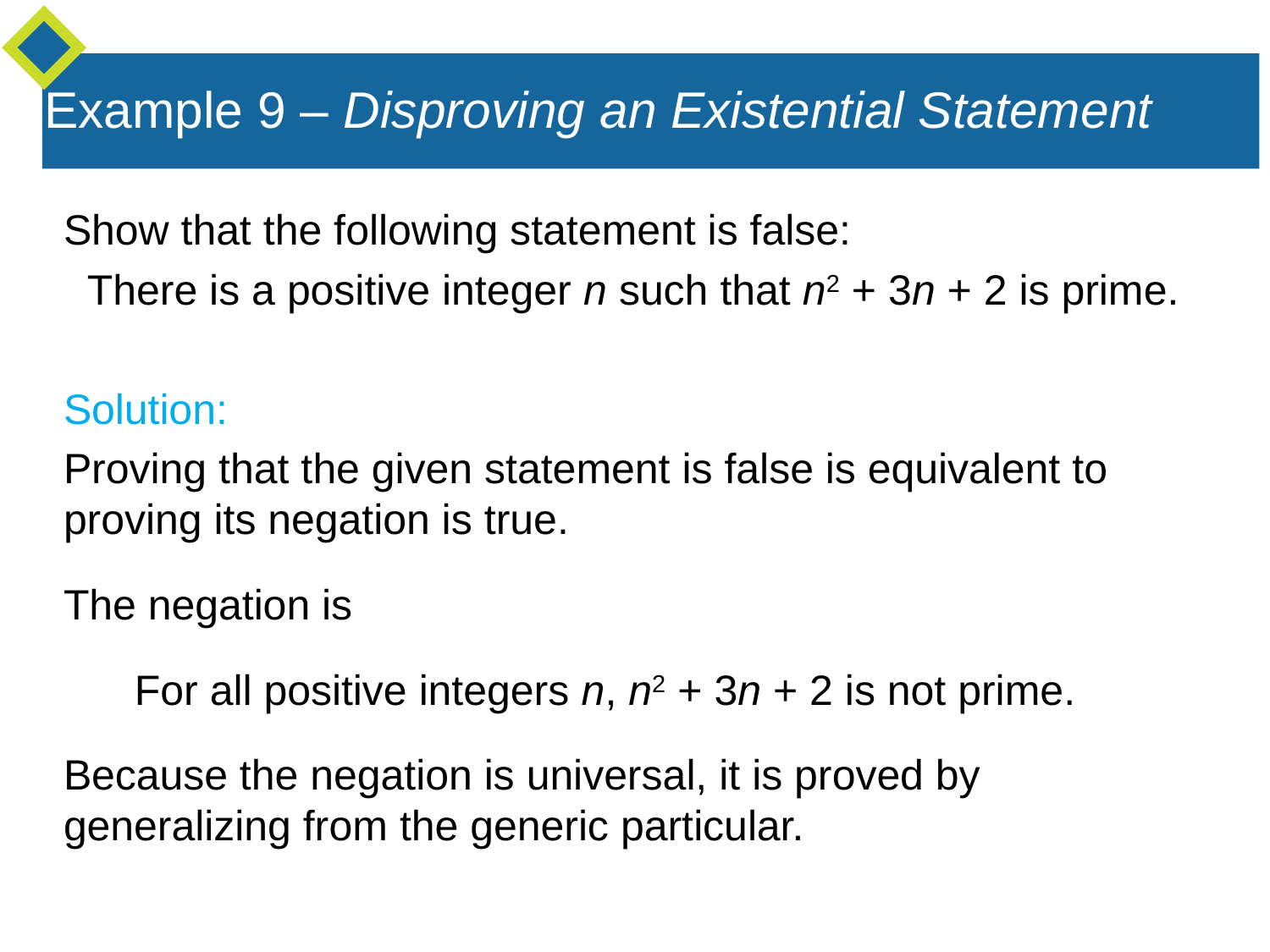

Example 9 – Disproving an Existential Statement
Show that the following statement is false:
  There is a positive integer n such that n2 + 3n + 2 is prime.

Solution:
Proving that the given statement is false is equivalent to proving its negation is true.

The negation is

      For all positive integers n, n2 + 3n + 2 is not prime.

Because the negation is universal, it is proved by generalizing from the generic particular.